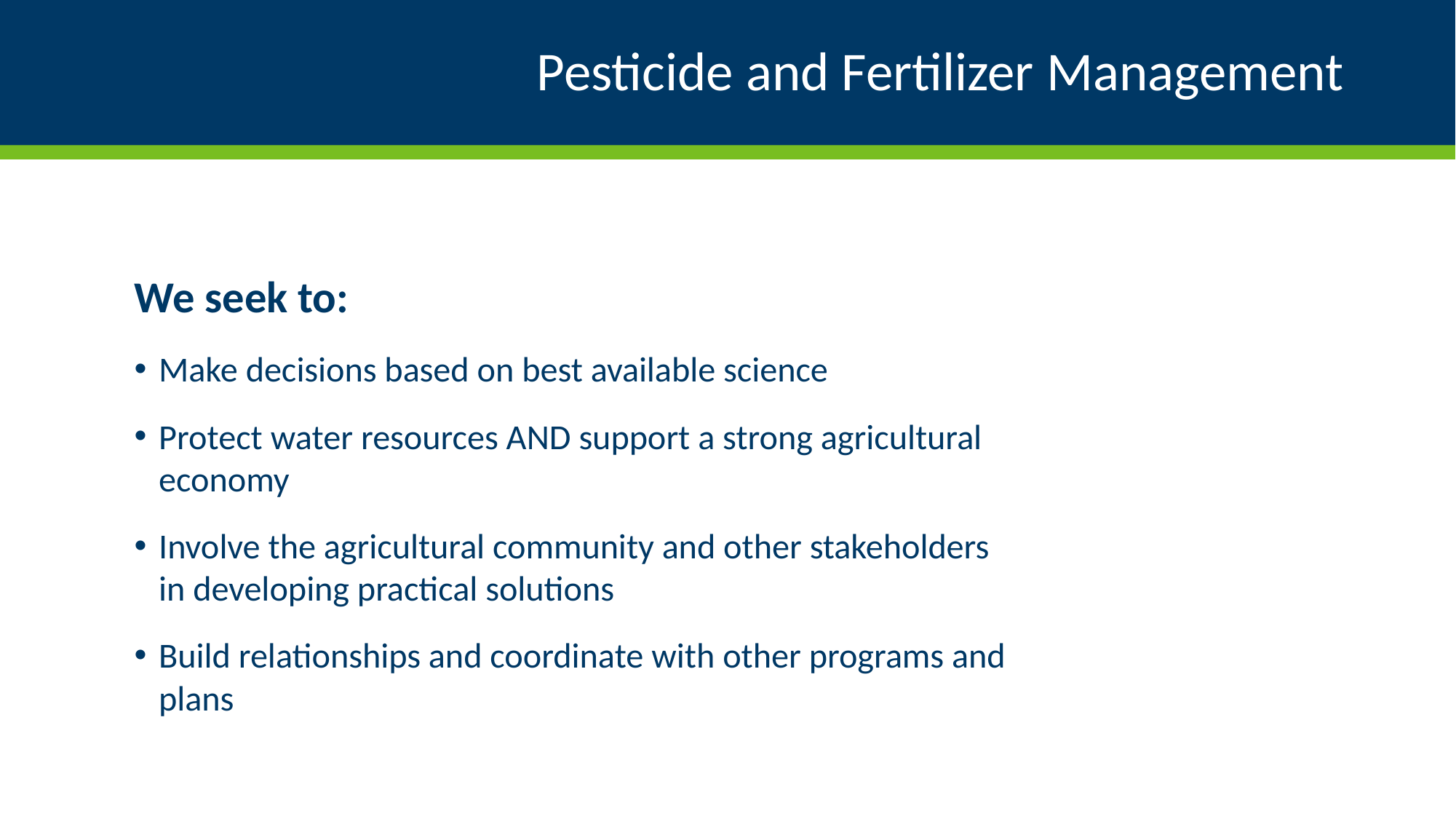

# Pesticide and Fertilizer Management
We seek to:
Make decisions based on best available science
Protect water resources AND support a strong agricultural economy
Involve the agricultural community and other stakeholders in developing practical solutions
Build relationships and coordinate with other programs and plans